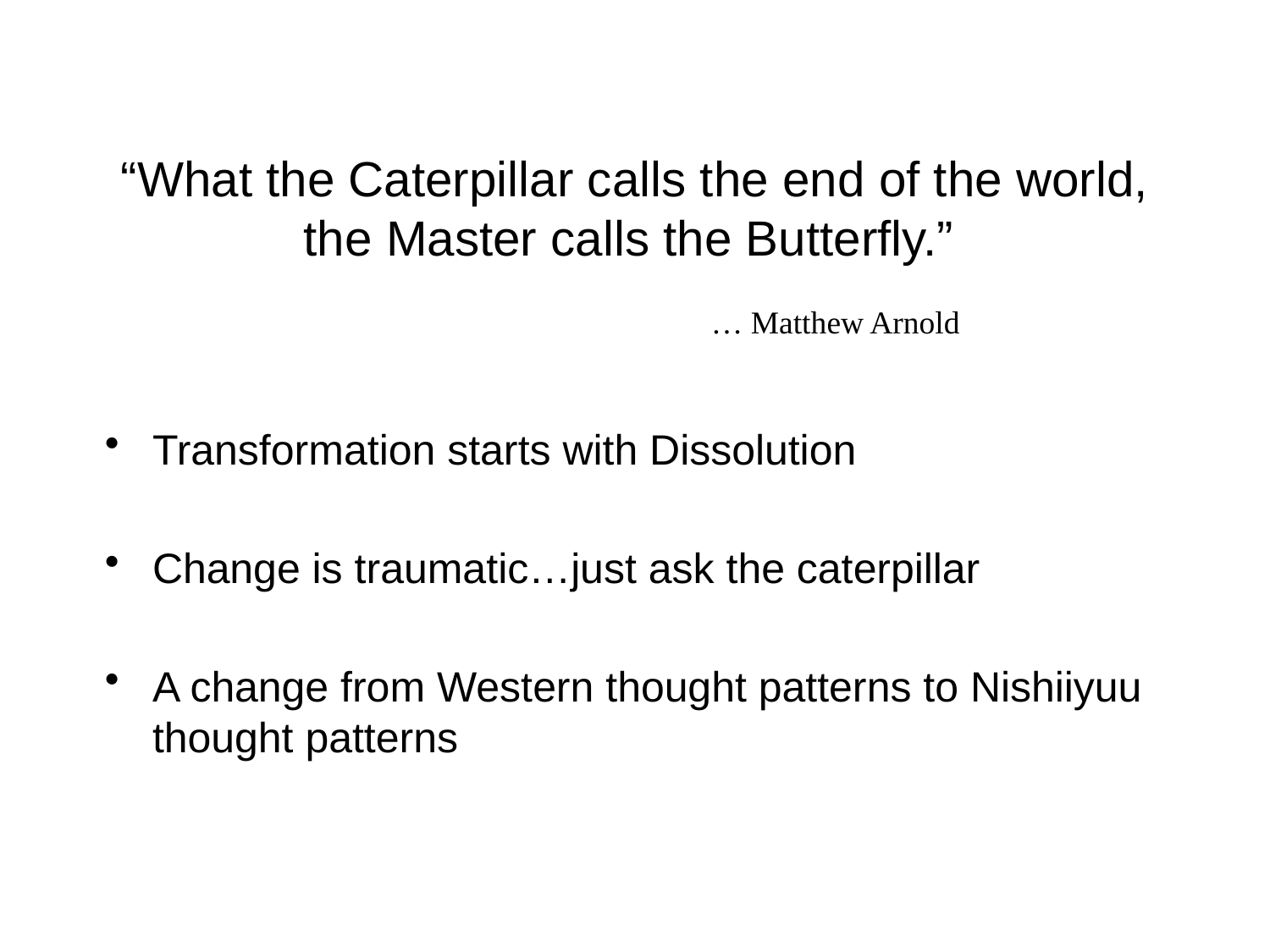

# “What the Caterpillar calls the end of the world, the Master calls the Butterfly.”
… Matthew Arnold
Transformation starts with Dissolution

Change is traumatic…just ask the caterpillar

A change from Western thought patterns to Nishiiyuu thought patterns